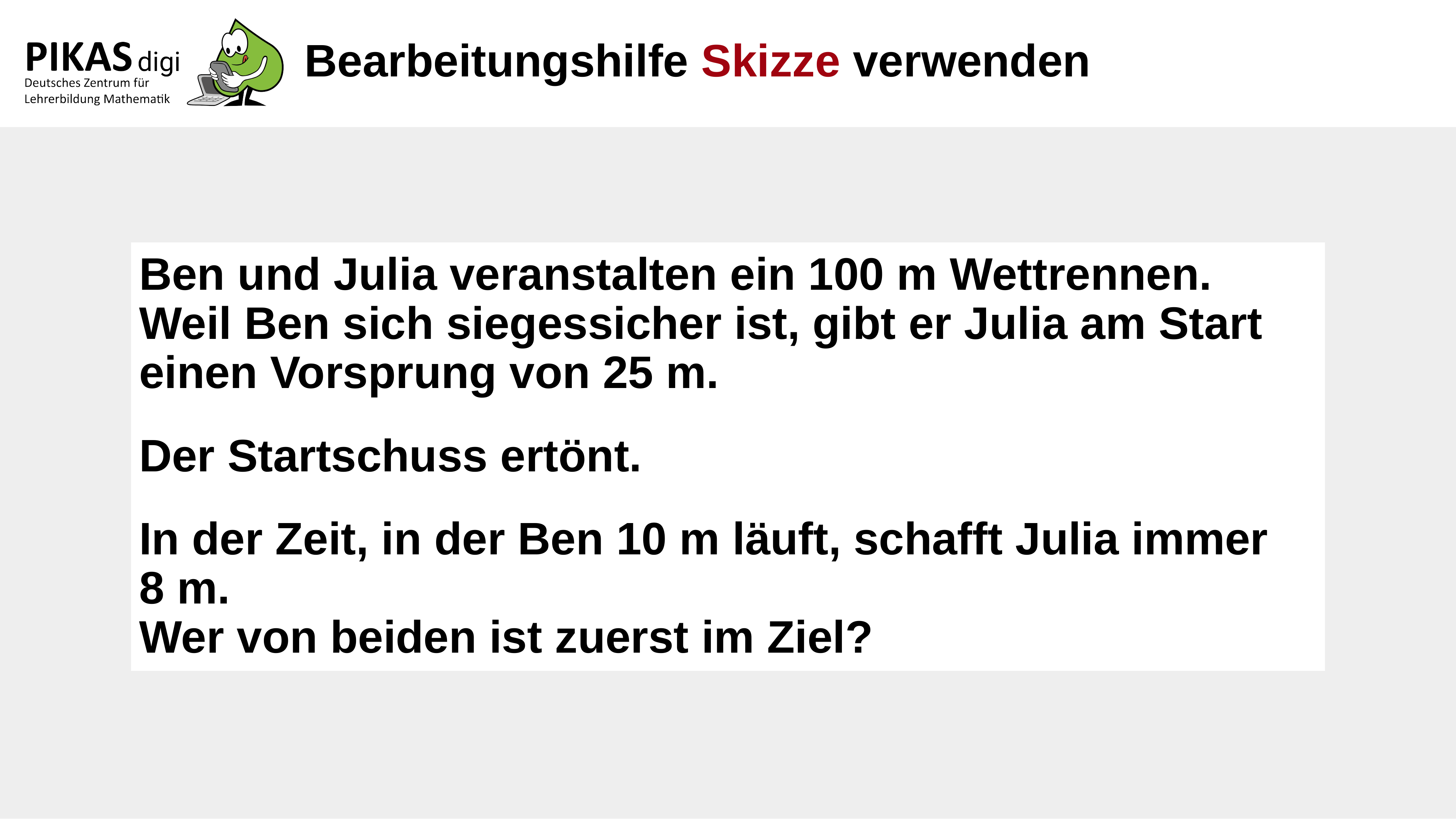

Bearbeitungshilfe Skizze verwenden
# Die Tabelle
Ben und Julia veranstalten ein 100 m Wettrennen.
Weil Ben sich siegessicher ist, gibt er Julia am Start einen Vorsprung von 25 m.
Der Startschuss ertönt.
In der Zeit, in der Ben 10 m läuft, schafft Julia immer 8 m.
Wer von beiden ist zuerst im Ziel?